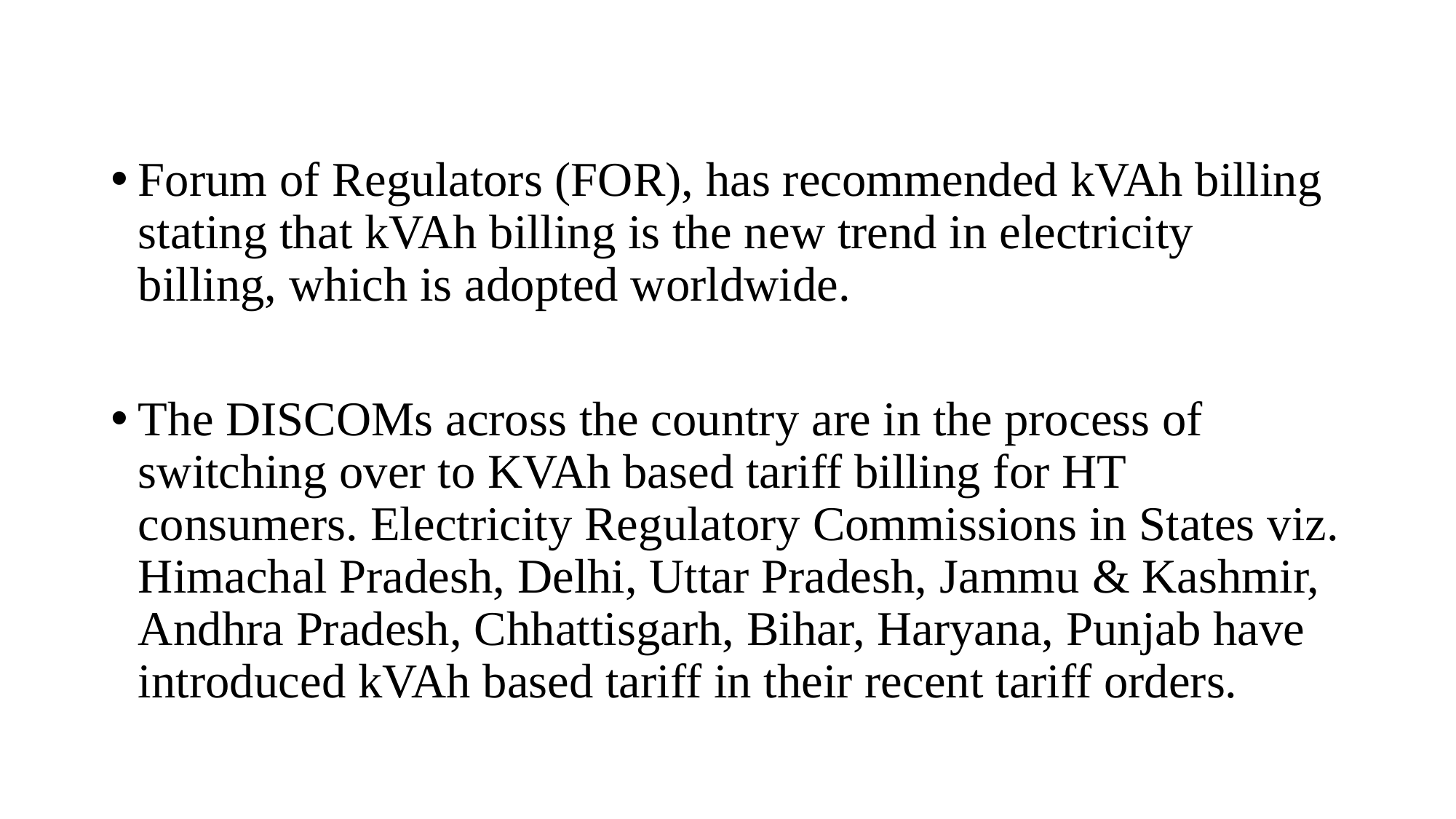

#
Forum of Regulators (FOR), has recommended kVAh billing stating that kVAh billing is the new trend in electricity billing, which is adopted worldwide.

The DISCOMs across the country are in the process of switching over to KVAh based tariff billing for HT consumers. Electricity Regulatory Commissions in States viz. Himachal Pradesh, Delhi, Uttar Pradesh, Jammu & Kashmir, Andhra Pradesh, Chhattisgarh, Bihar, Haryana, Punjab have introduced kVAh based tariff in their recent tariff orders.